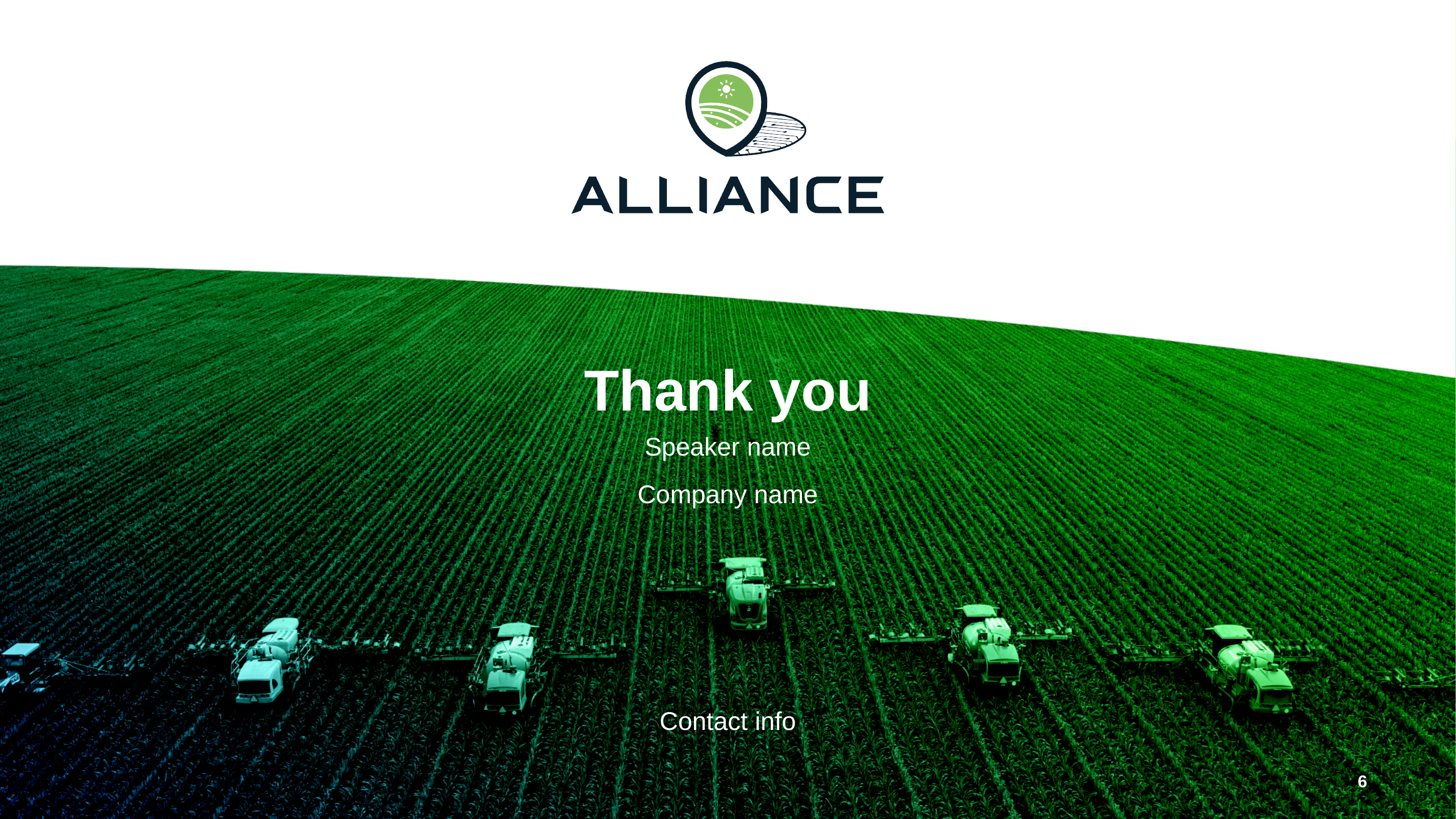

Thank you
Speaker name
Company name
Contact info
6